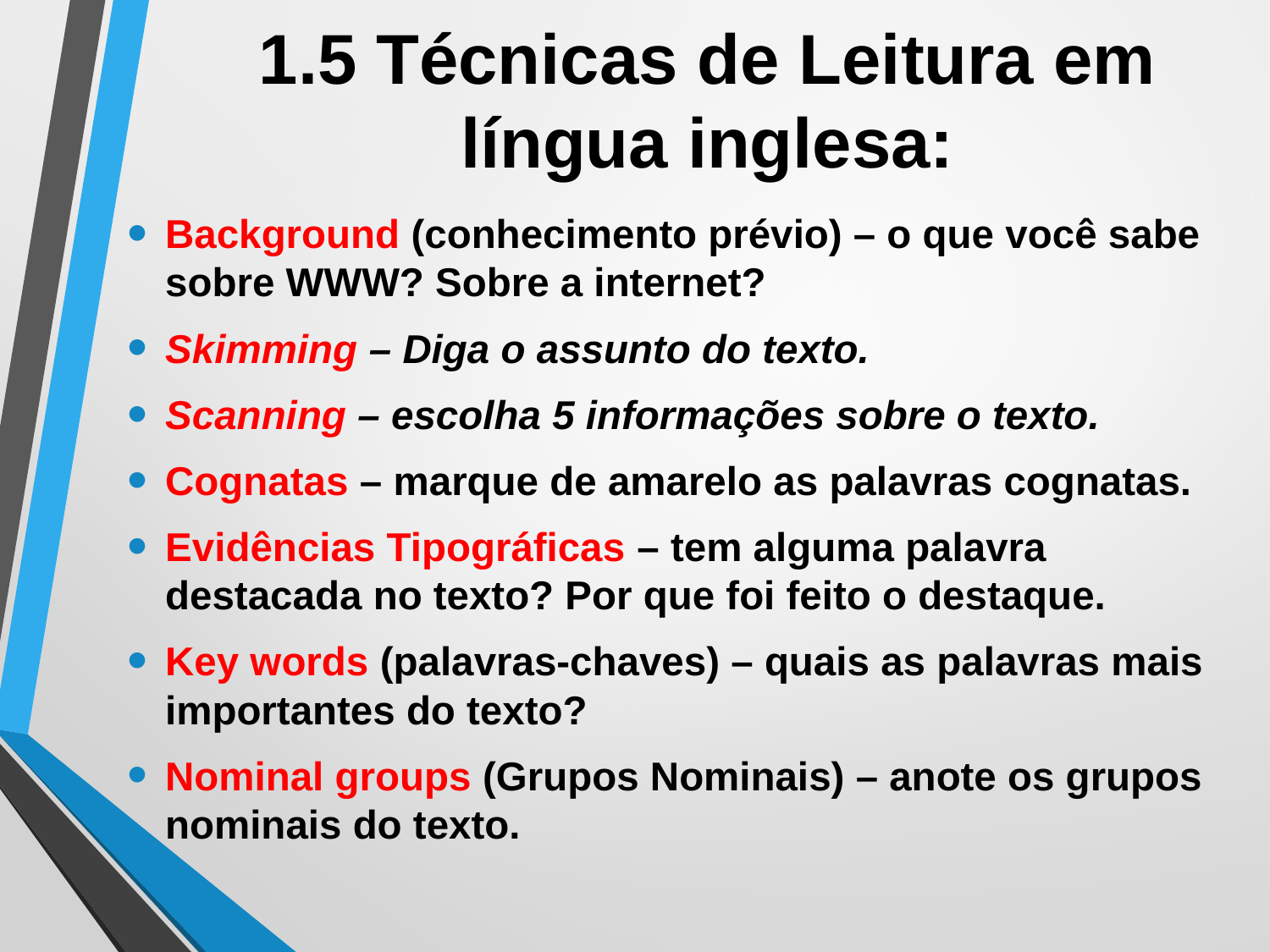

1.5 Técnicas de Leitura em língua inglesa:
#
Background (conhecimento prévio) – o que você sabe sobre WWW? Sobre a internet?
Skimming – Diga o assunto do texto.
Scanning – escolha 5 informações sobre o texto.
Cognatas – marque de amarelo as palavras cognatas.
Evidências Tipográficas – tem alguma palavra destacada no texto? Por que foi feito o destaque.
Key words (palavras-chaves) – quais as palavras mais importantes do texto?
Nominal groups (Grupos Nominais) – anote os grupos nominais do texto.